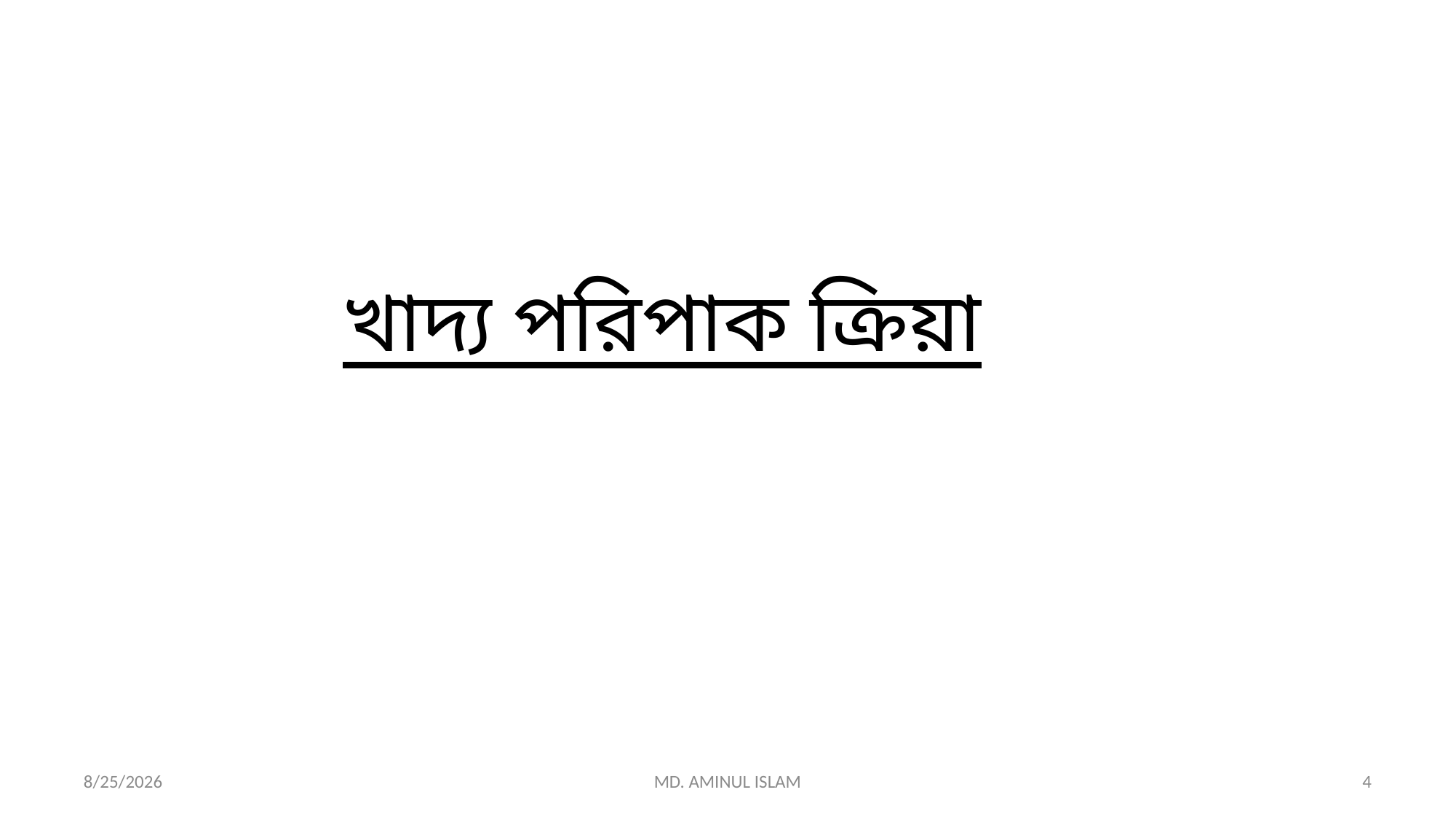

খাদ্য পরিপাক ক্রিয়া
8/25/2026
MD. AMINUL ISLAM
4